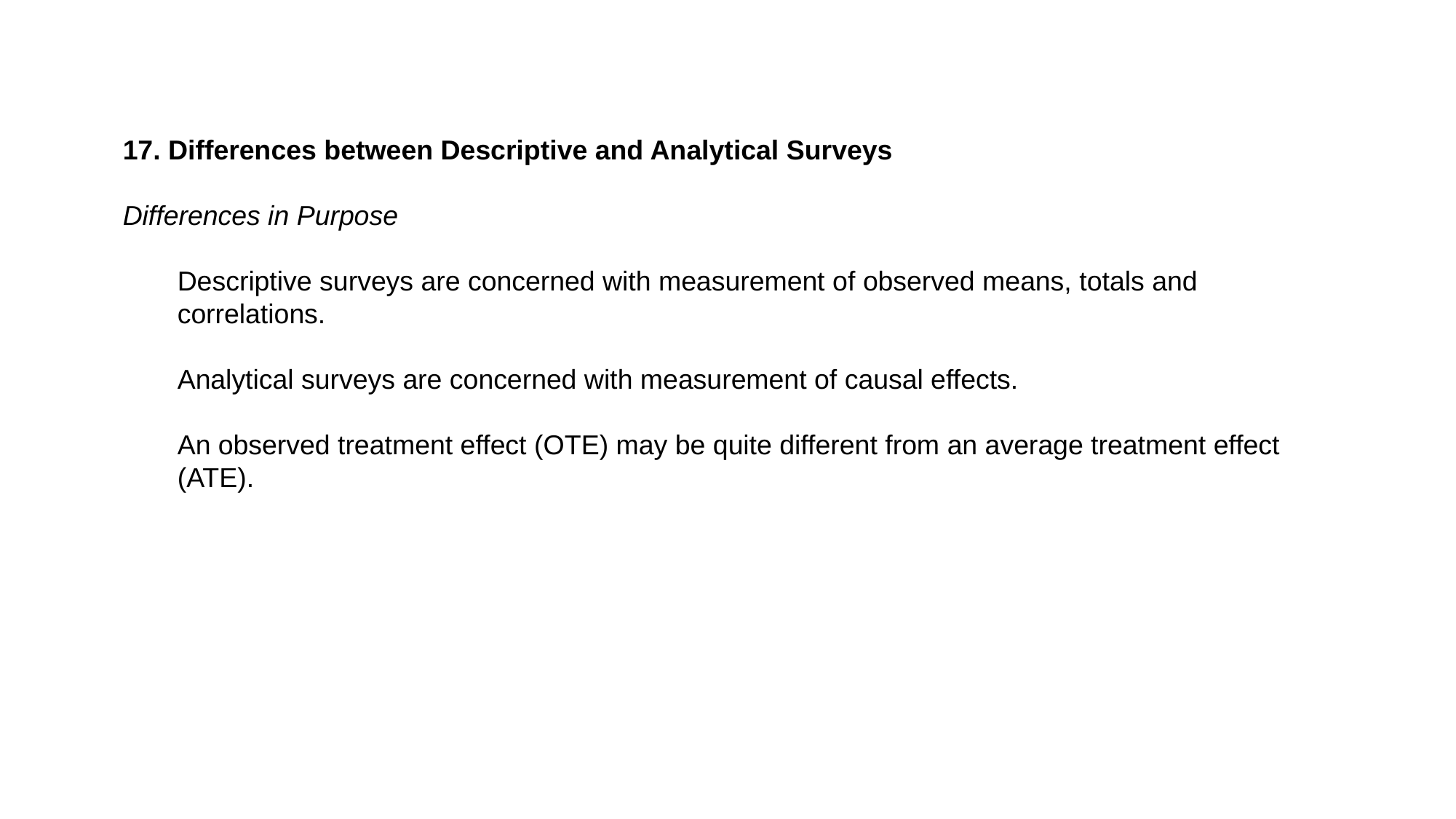

17. Differences between Descriptive and Analytical Surveys

Differences in Purpose

Descriptive surveys are concerned with measurement of observed means, totals and correlations.

Analytical surveys are concerned with measurement of causal effects.

An observed treatment effect (OTE) may be quite different from an average treatment effect (ATE).